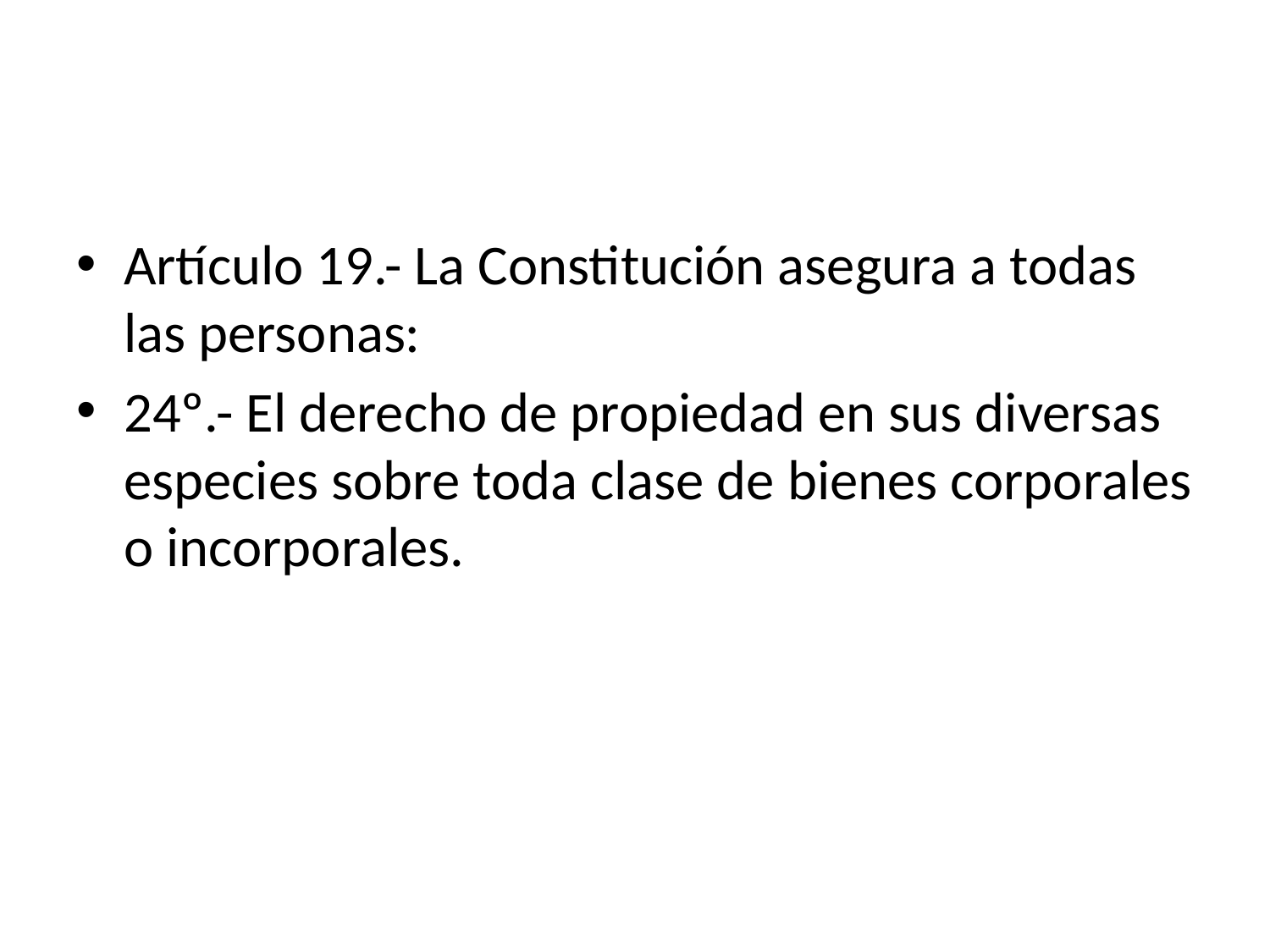

#
Artículo 19.- La Constitución asegura a todas las personas:
24º.- El derecho de propiedad en sus diversas especies sobre toda clase de bienes corporales o incorporales.